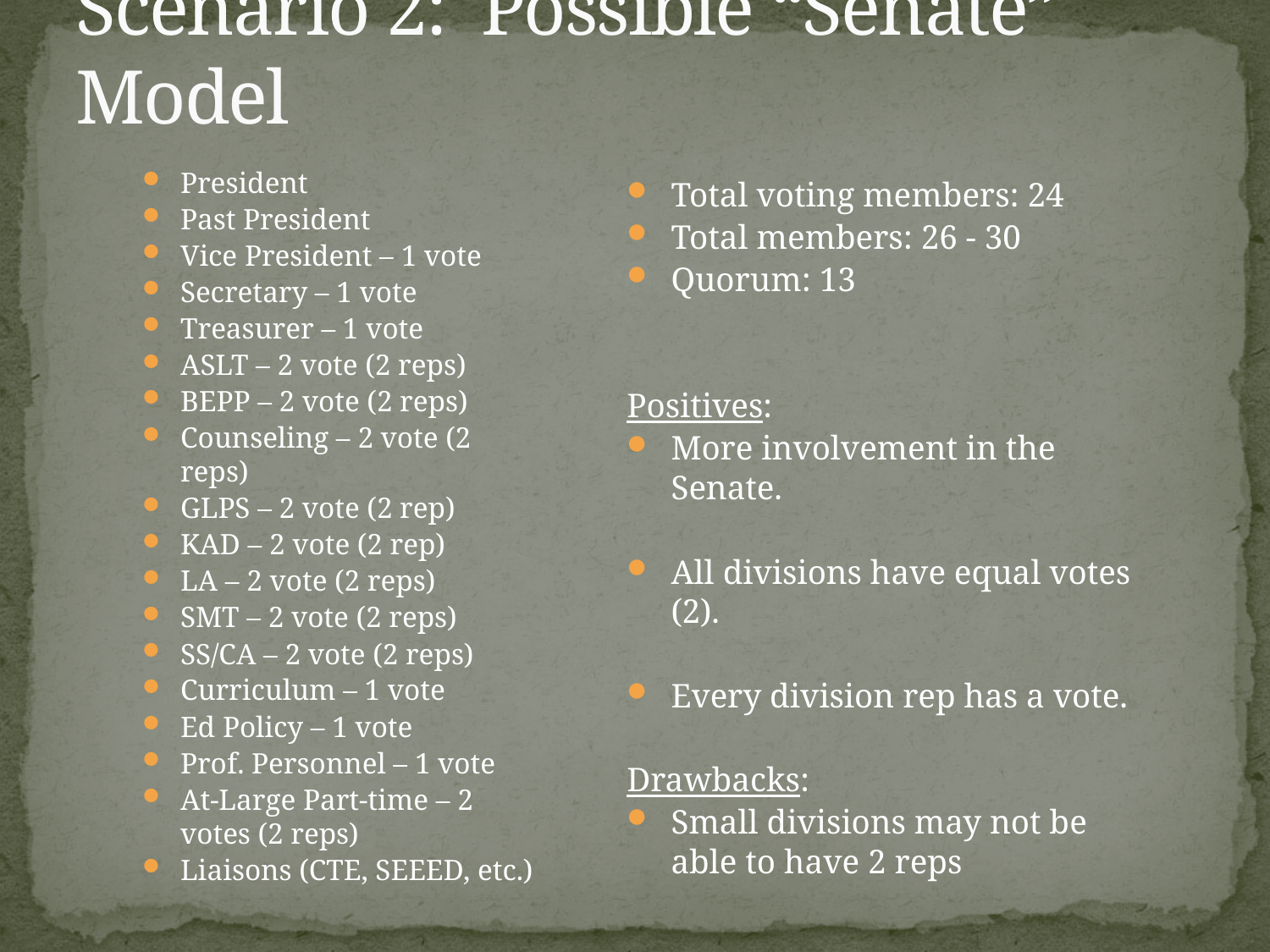

# Scenario 2:  Possible “Senate” Model

Total voting members: 24
Total members: 26 - 30
Quorum: 13

Positives:
More involvement in the Senate.

All divisions have equal votes (2).

Every division rep has a vote.

Drawbacks:
Small divisions may not be able to have 2 reps

President
Past President
Vice President – 1 vote
Secretary – 1 vote
Treasurer – 1 vote
ASLT – 2 vote (2 reps)
BEPP – 2 vote (2 reps)
Counseling – 2 vote (2 reps)
GLPS – 2 vote (2 rep)
KAD – 2 vote (2 rep)
LA – 2 vote (2 reps)
SMT – 2 vote (2 reps)
SS/CA – 2 vote (2 reps)
Curriculum – 1 vote
Ed Policy – 1 vote
Prof. Personnel – 1 vote
At-Large Part-time – 2 votes (2 reps)
Liaisons (CTE, SEEED, etc.)